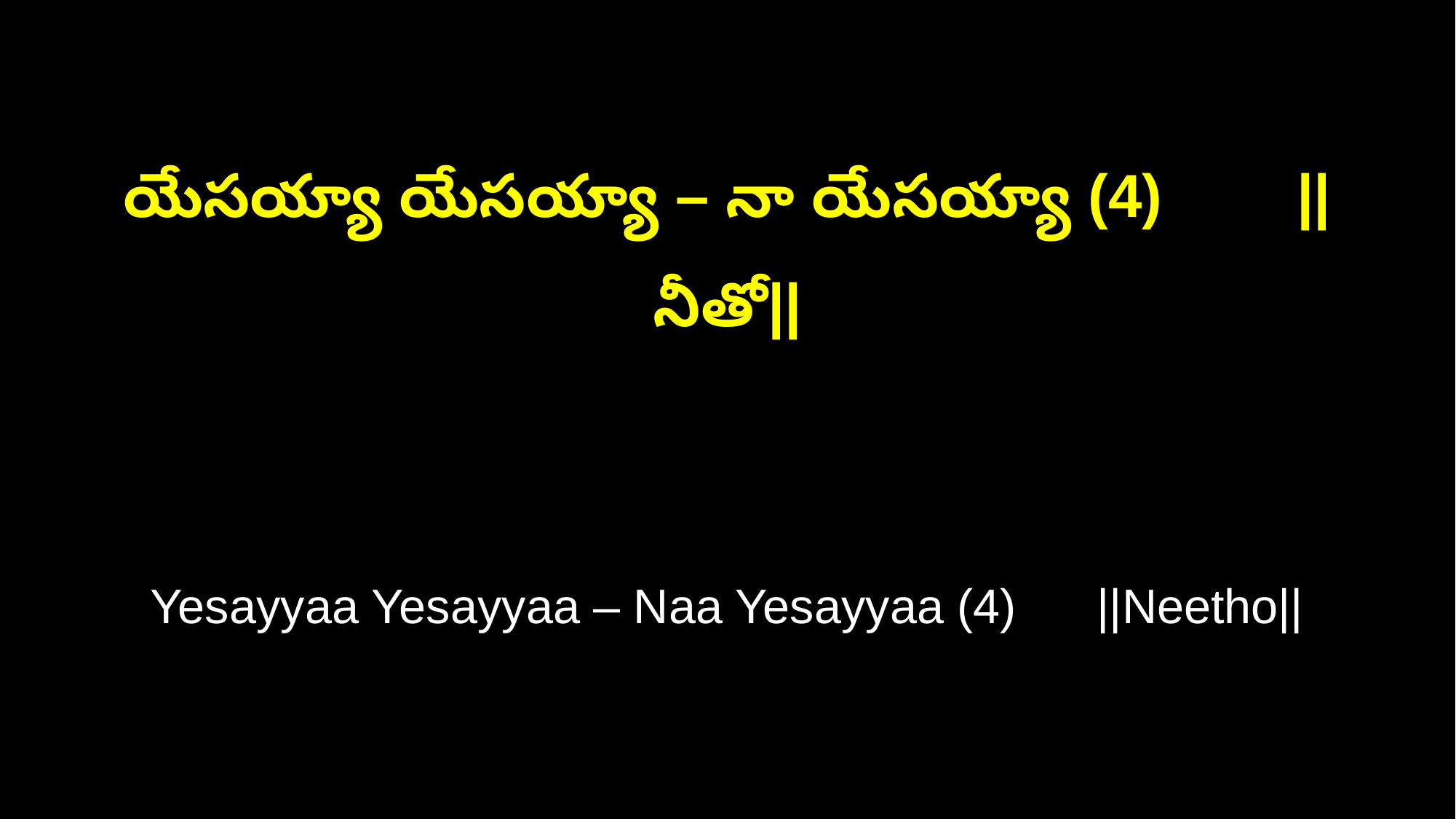

యేసయ్యా యేసయ్యా – నా యేసయ్యా (4)        ||నీతో||
Yesayyaa Yesayyaa – Naa Yesayyaa (4)      ||Neetho||